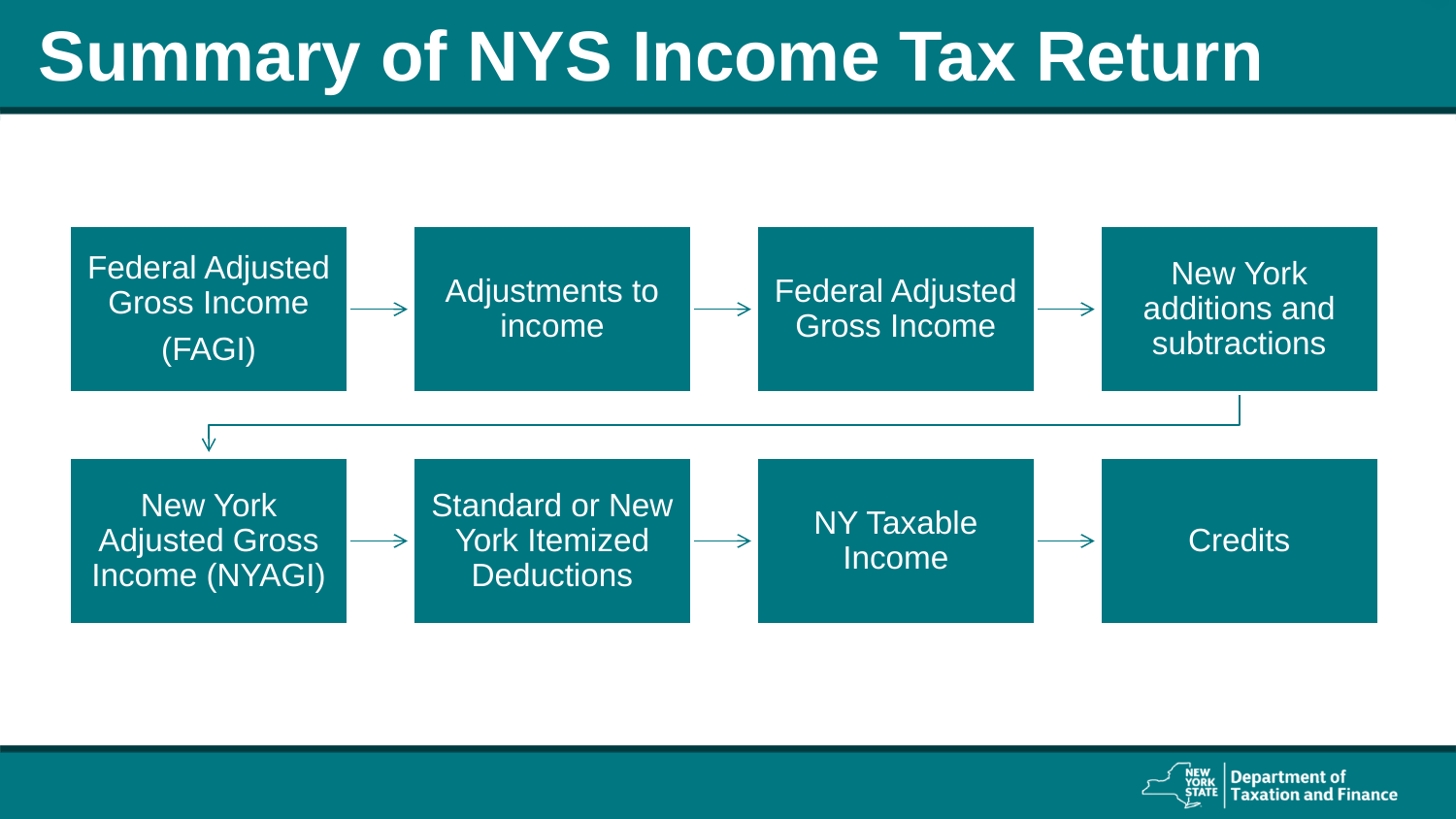

# Summary of NYS Income Tax Return

Federal Adjusted Gross Income
(FAGI)

Adjustments to income

Federal Adjusted Gross Income

New York additions and subtractions

New York Adjusted Gross Income (NYAGI)

Standard or New York Itemized Deductions

NY Taxable Income
Credits